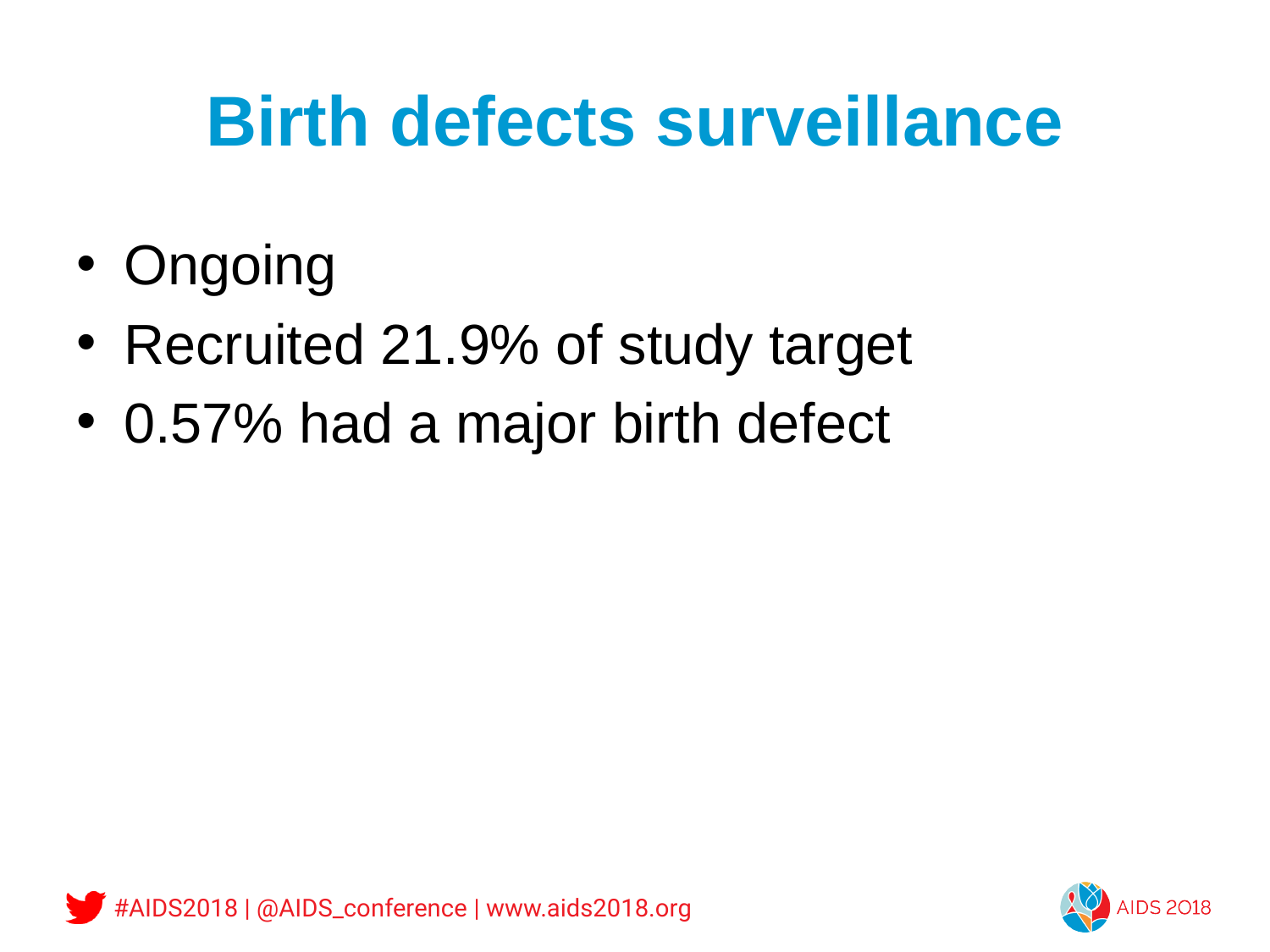

# Birth defects surveillance
Ongoing
Recruited 21.9% of study target
0.57% had a major birth defect